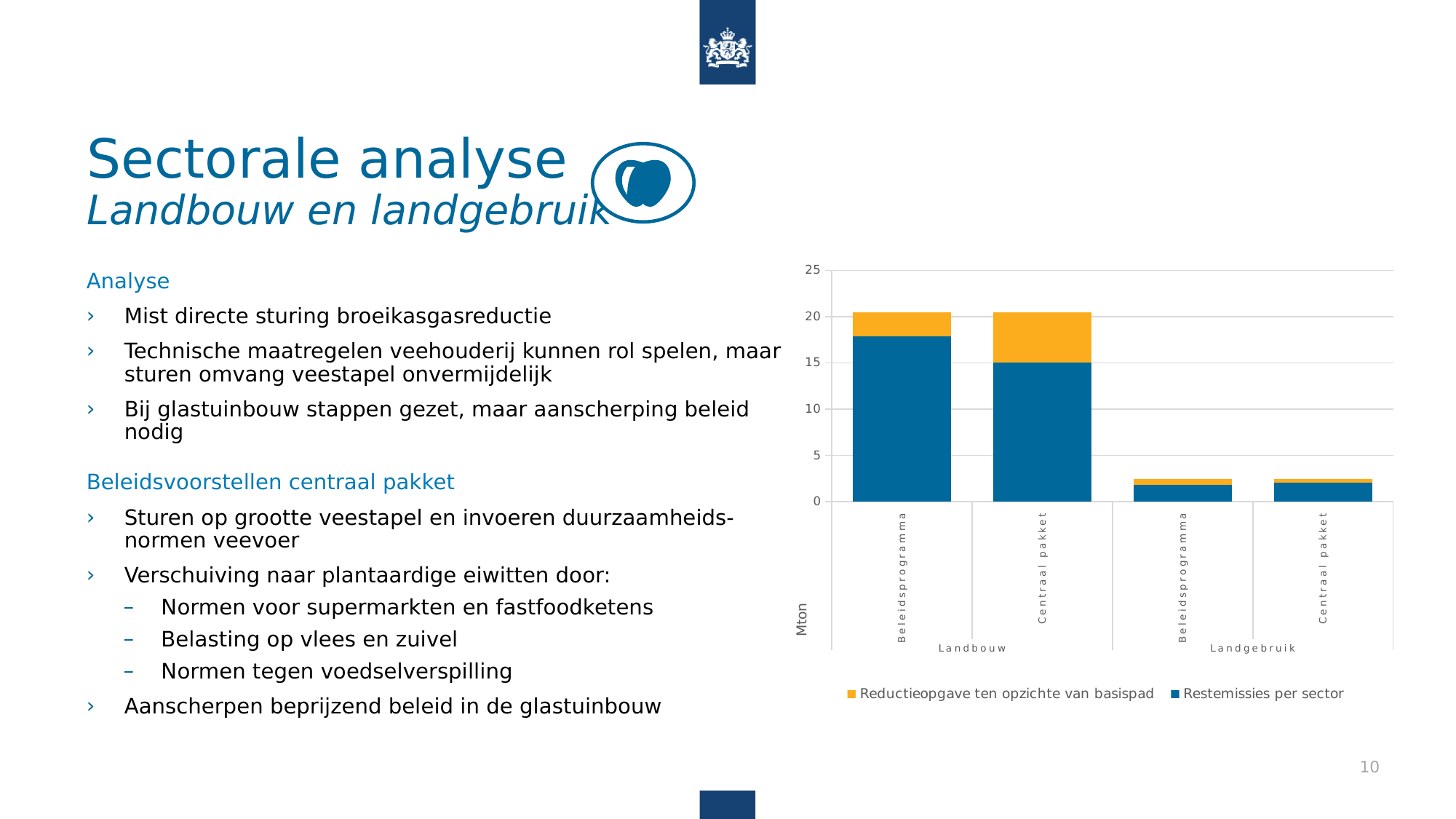

# Sectorale analyse Landbouw en landgebruik

C

### Chart

| Category | Restemissies per sector | Reductieopgave ten opzichte van basispad |
|---|---|---|
| Beleidsprogramma | 17.9 | 2.6000000000000014 |
| Centraal pakket | 15.0 | 5.5 |
| Beleidsprogramma | 1.8 | 0.6500000000000001 |
| Centraal pakket | 2.0500000000000003 | 0.3999999999999999 |
Analyse
Mist directe sturing broeikasgasreductie
Technische maatregelen veehouderij kunnen rol spelen, maar sturen omvang veestapel onvermijdelijk
Bij glastuinbouw stappen gezet, maar aanscherping beleid nodig

Beleidsvoorstellen centraal pakket
Sturen op grootte veestapel en invoeren duurzaamheids-normen veevoer
Verschuiving naar plantaardige eiwitten door:
Normen voor supermarkten en fastfoodketens
Belasting op vlees en zuivel
Normen tegen voedselverspilling
Aanscherpen beprijzend beleid in de glastuinbouw
10